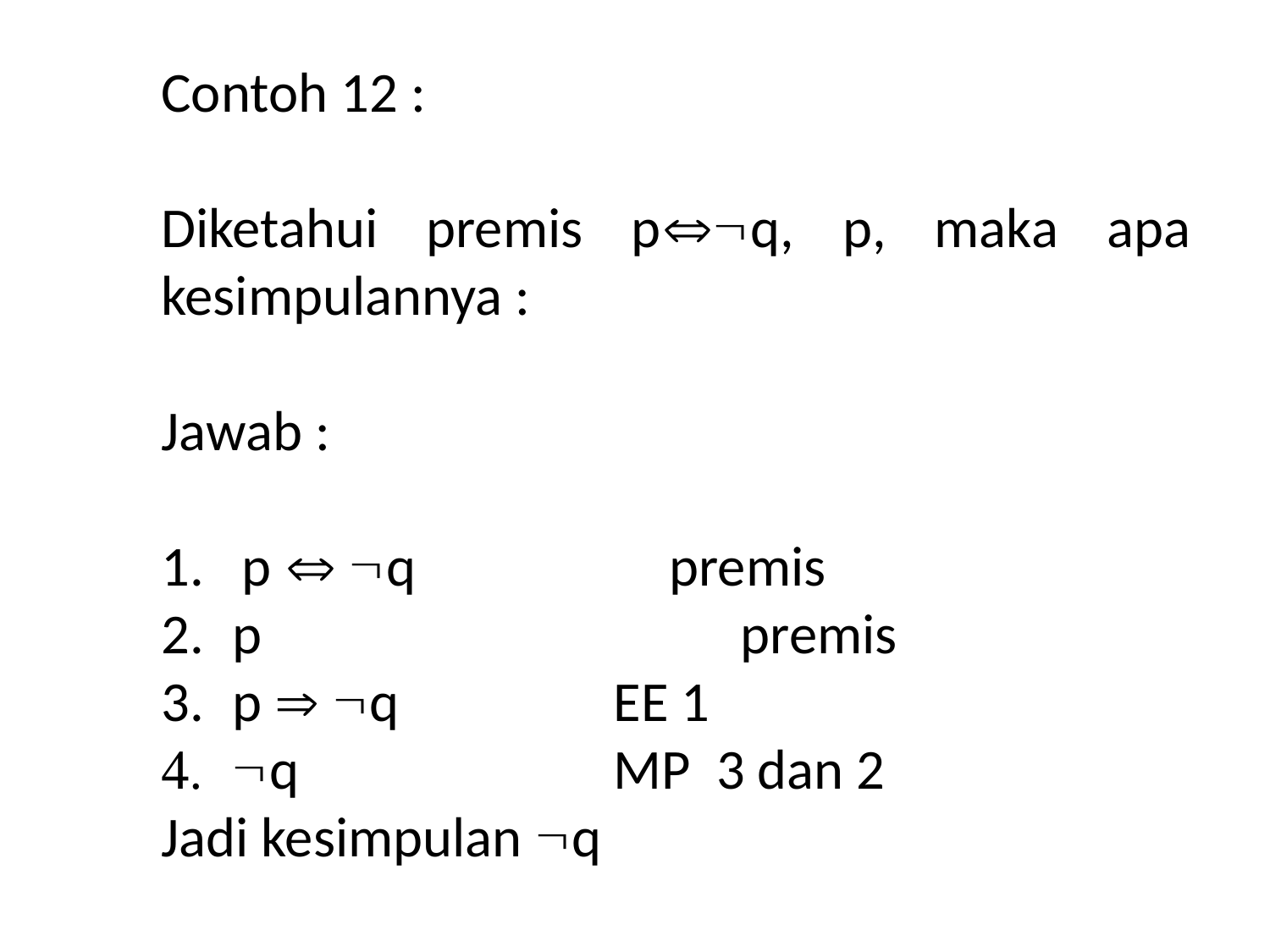

Contoh 12 :

Diketahui premis p⇔¬q, p, maka apa kesimpulannya :

Jawab :

1.   p ⇔ ¬q		premis
p	 			premis
p ⇒ ¬q		EE 1
¬q			MP  3 dan 2
Jadi kesimpulan ¬q